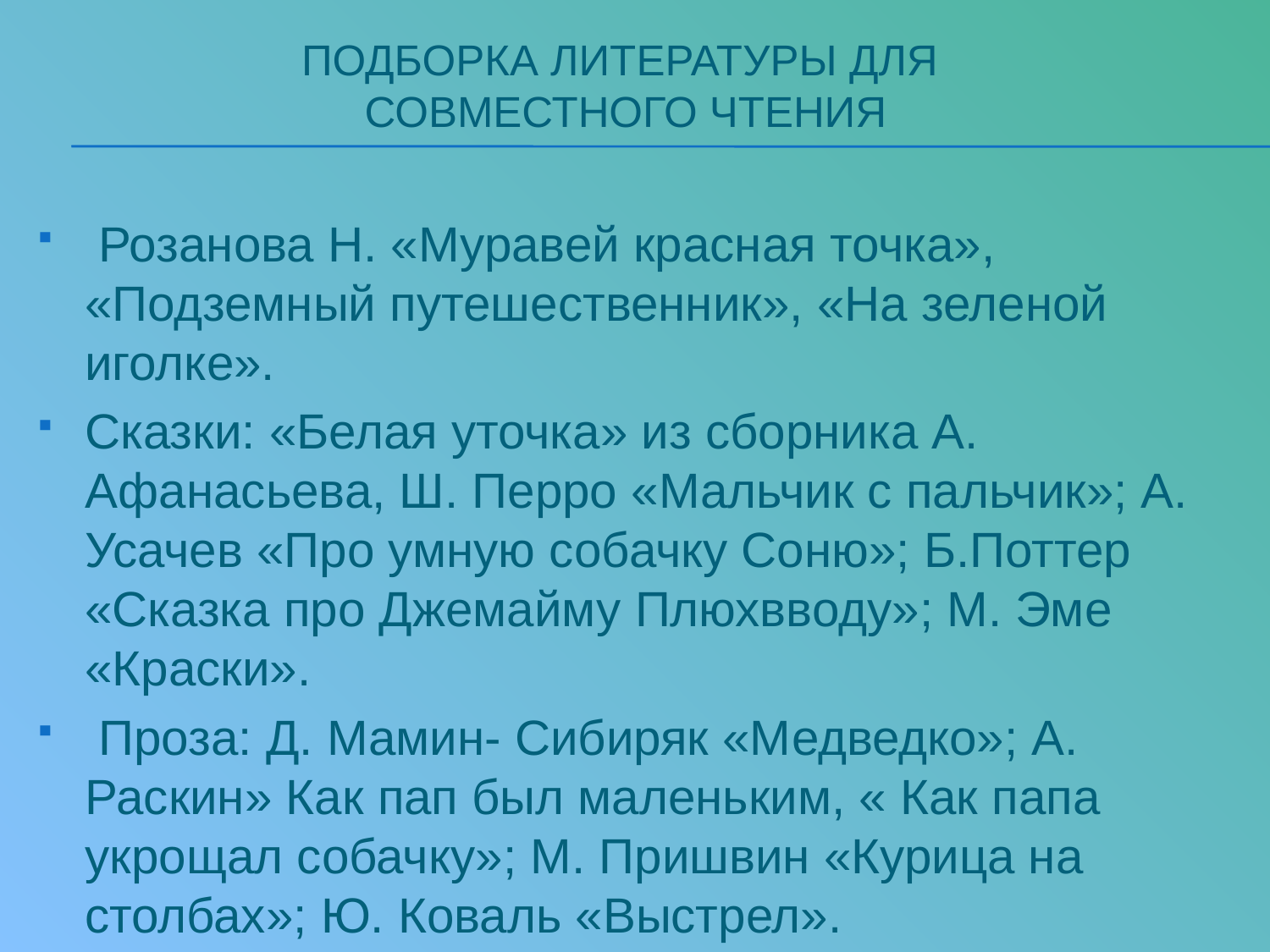

# Подборка литературы для совместного чтения
 Розанова Н. «Муравей красная точка», «Подземный путешественник», «На зеленой иголке».
Сказки: «Белая уточка» из сборника А. Афанасьева, Ш. Перро «Мальчик с пальчик»; А. Усачев «Про умную собачку Соню»; Б.Поттер «Сказка про Джемайму Плюхвводу»; М. Эме «Краски».
 Проза: Д. Мамин- Сибиряк «Медведко»; А. Раскин» Как пап был маленьким, « Как папа укрощал собачку»; М. Пришвин «Курица на столбах»; Ю. Коваль «Выстрел».